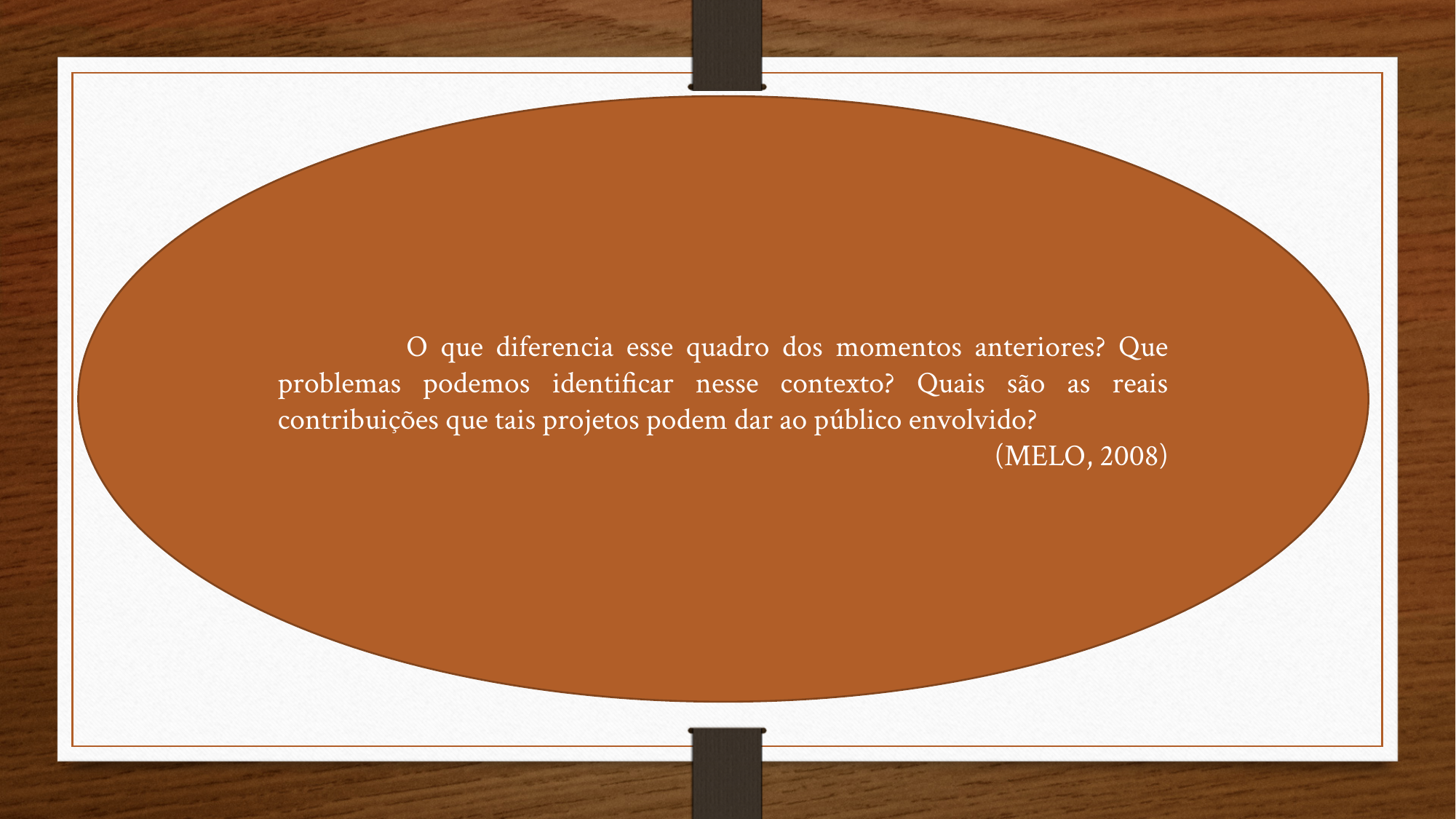

O que diferencia esse quadro dos momentos anteriores? Que problemas podemos identificar nesse contexto? Quais são as reais contribuições que tais projetos podem dar ao público envolvido?
(MELO, 2008)
#